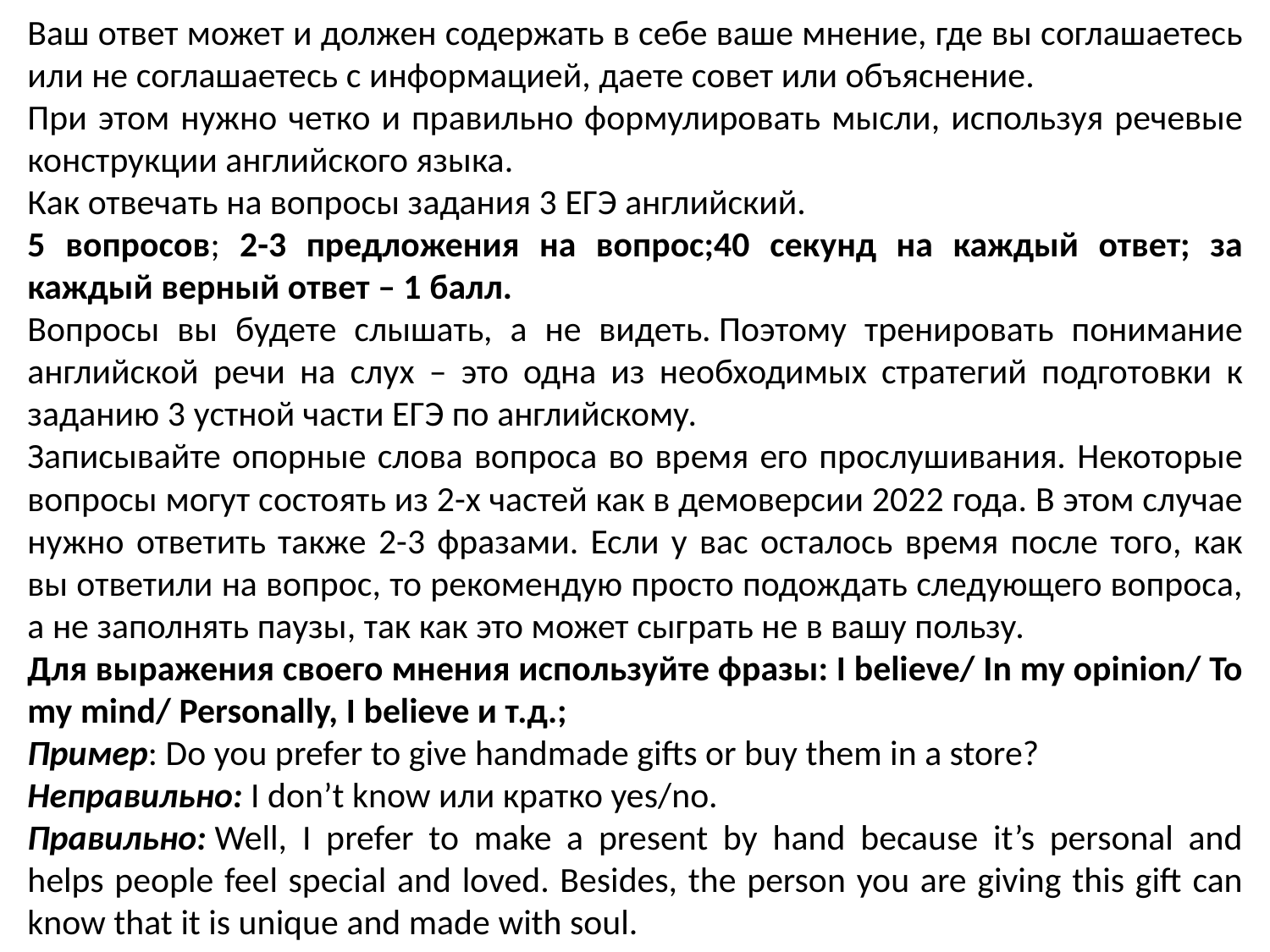

Ваш ответ может и должен содержать в себе ваше мнение, где вы соглашаетесь или не соглашаетесь с информацией, даете совет или объяснение.
При этом нужно четко и правильно формулировать мысли, используя речевые конструкции английского языка.
Как отвечать на вопросы задания 3 ЕГЭ английский.
5 вопросов; 2-3 предложения на вопрос;40 секунд на каждый ответ; за каждый верный ответ – 1 балл.
Вопросы вы будете слышать, а не видеть. Поэтому тренировать понимание английской речи на слух – это одна из необходимых стратегий подготовки к заданию 3 устной части ЕГЭ по английскому.
Записывайте опорные слова вопроса во время его прослушивания. Некоторые вопросы могут состоять из 2-х частей как в демоверсии 2022 года. В этом случае нужно ответить также 2-3 фразами. Если у вас осталось время после того, как вы ответили на вопрос, то рекомендую просто подождать следующего вопроса, а не заполнять паузы, так как это может сыграть не в вашу пользу.
Для выражения своего мнения используйте фразы: I believe/ In my opinion/ To my mind/ Personally, I believe и т.д.;
Пример: Do you prefer to give handmade gifts or buy them in a store?
Неправильно: I don’t know или кратко yes/no.
Правильно: Well, I prefer to make a present by hand because it’s personal and helps people feel special and loved. Besides, the person you are giving this gift can know that it is unique and made with soul.